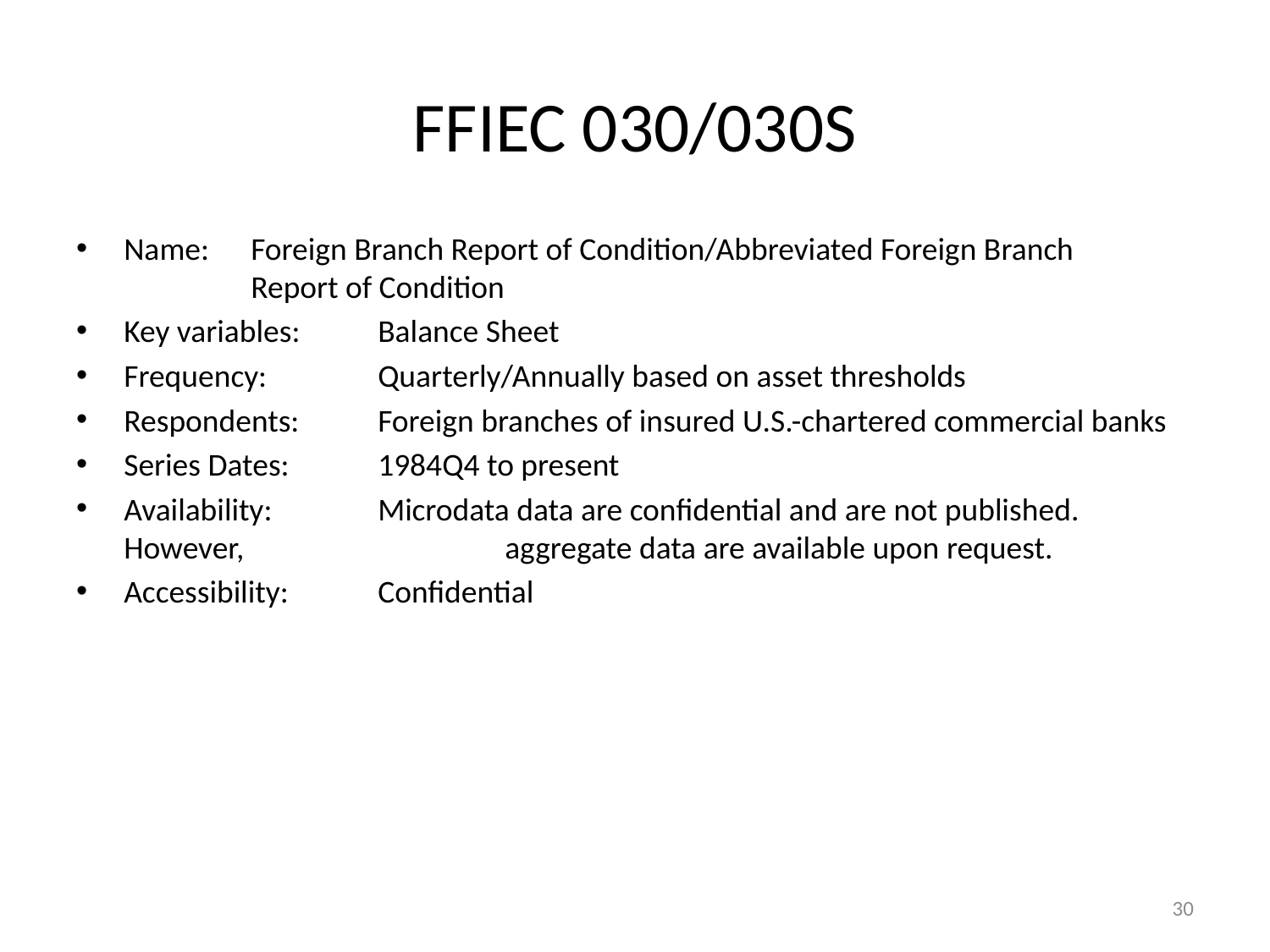

# FFIEC 030/030S
Name: 	Foreign Branch Report of Condition/Abbreviated Foreign Branch 		Report of Condition
Key variables: 	Balance Sheet
Frequency: 	Quarterly/Annually based on asset thresholds
Respondents: 	Foreign branches of insured U.S.-chartered commercial banks
Series Dates: 	1984Q4 to present
Availability: 	Microdata data are confidential and are not published. However, 		aggregate data are available upon request.
Accessibility: 	Confidential
30